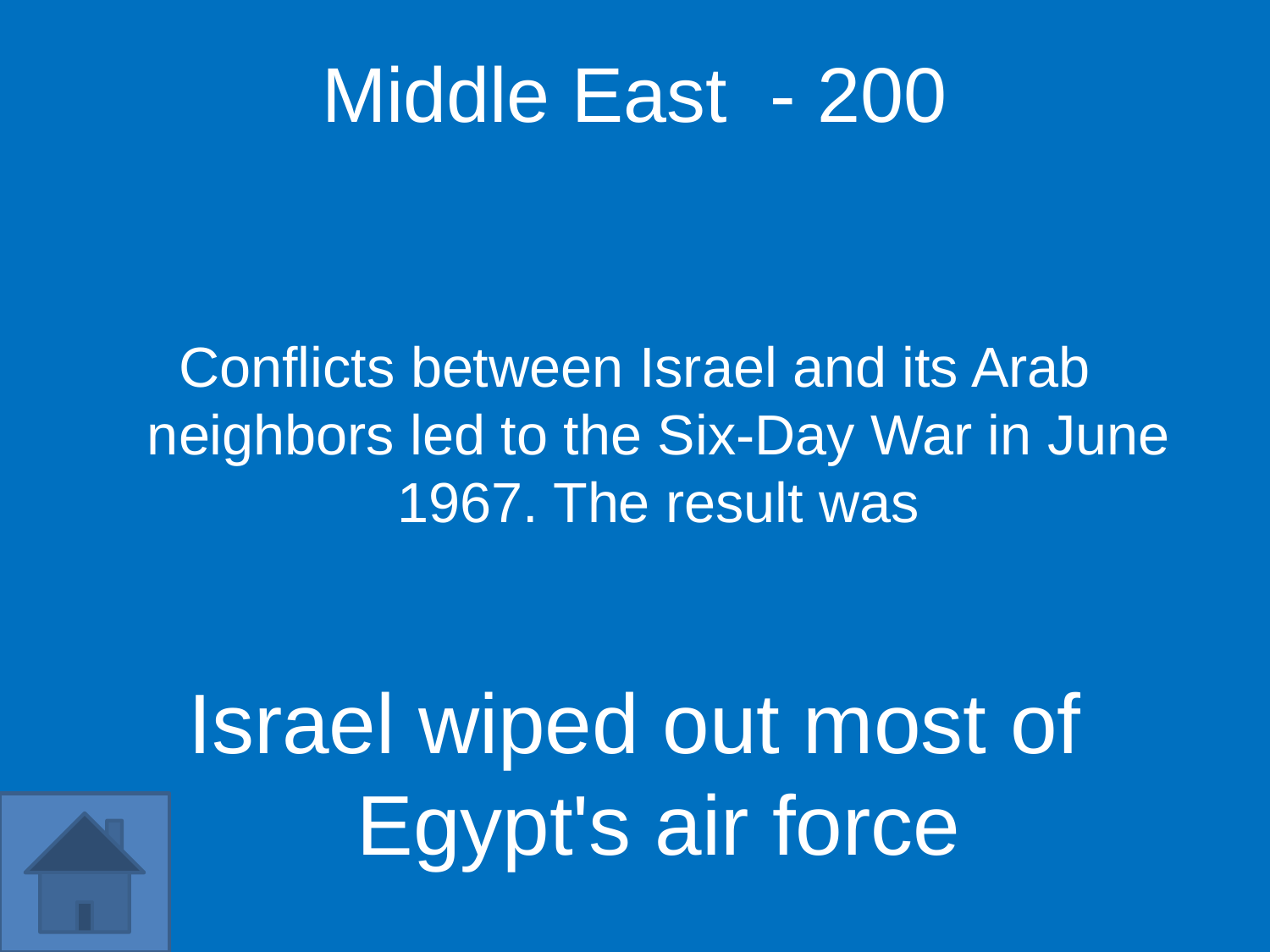

Middle East  - 200

Conflicts between Israel and its Arab neighbors led to the Six-Day War in June 1967. The result was

Israel wiped out most of Egypt's air force